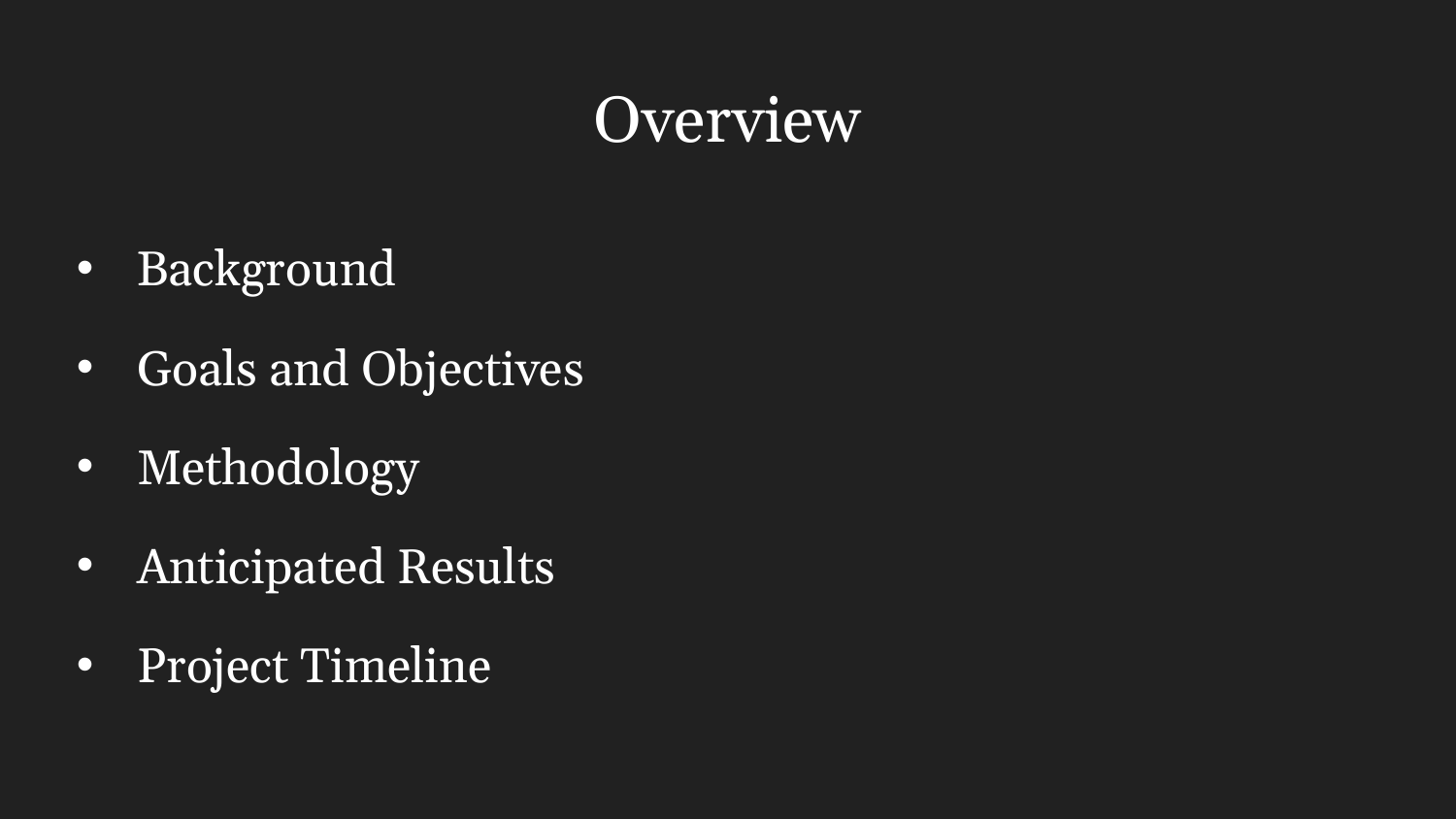

# Overview
Background
Goals and Objectives
Methodology
Anticipated Results
Project Timeline